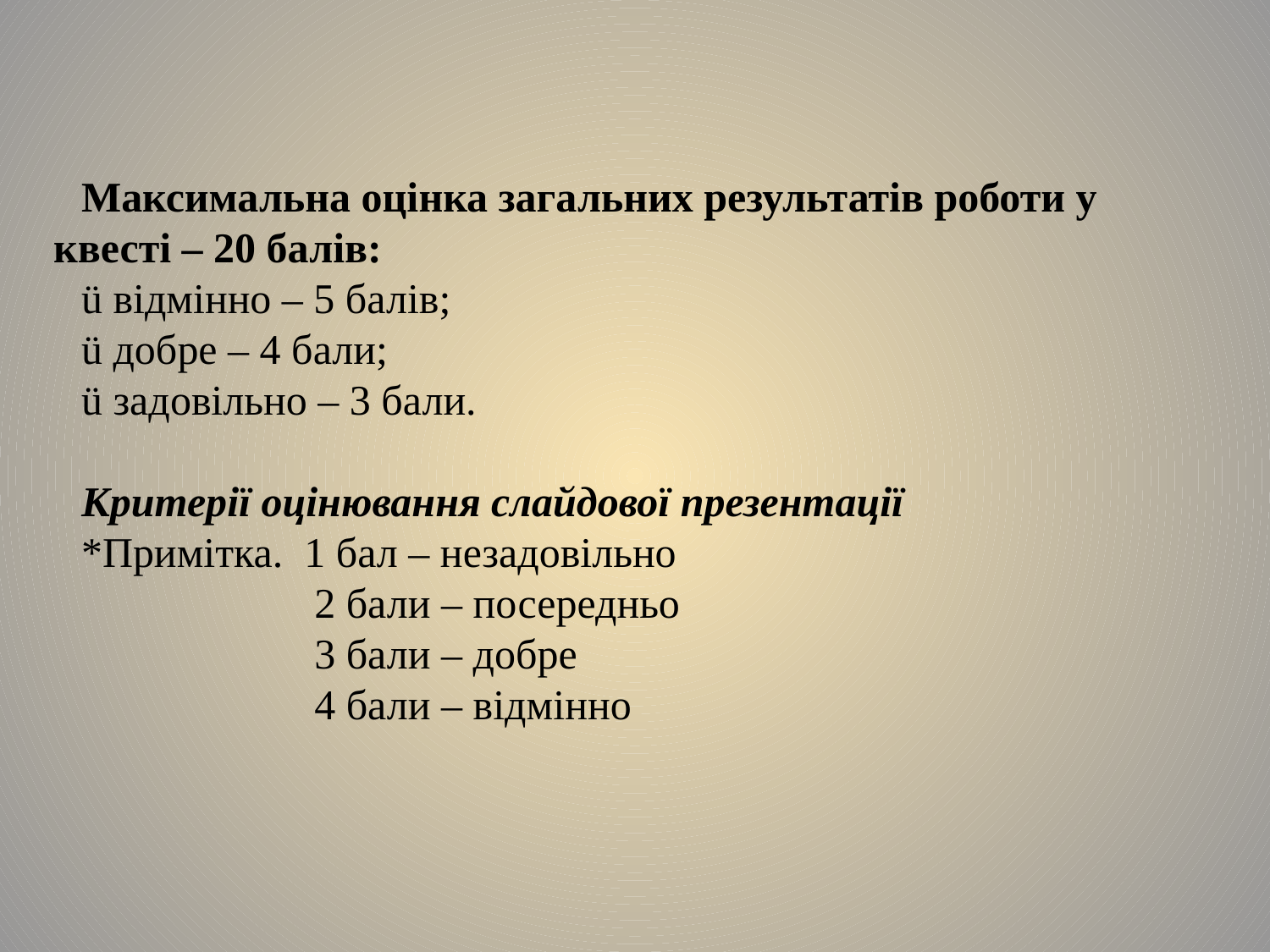

Максимальна оцінка загальних результатів роботи у квесті – 20 балів:
ü відмінно – 5 балів;
ü добре – 4 бали;
ü задовільно – 3 бали.

Критерії оцінювання слайдової презентації
*Примітка.  1 бал – незадовільно
                      2 бали – посередньо
                      3 бали – добре
                      4 бали – відмінно